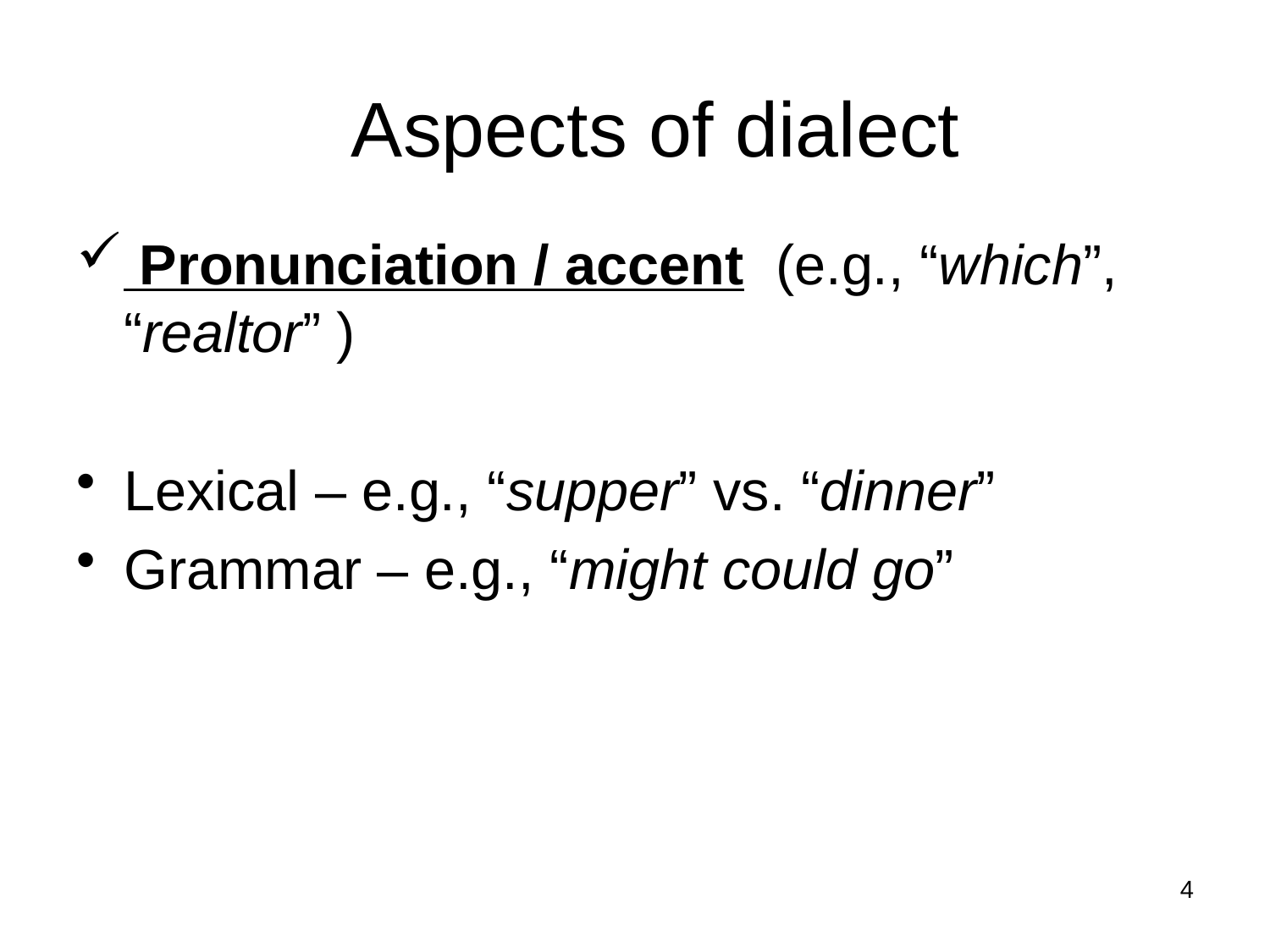

# Aspects of dialect
 Pronunciation / accent  (e.g., “which”, “realtor” )

Lexical – e.g., “supper” vs. “dinner”
Grammar – e.g., “might could go”

4